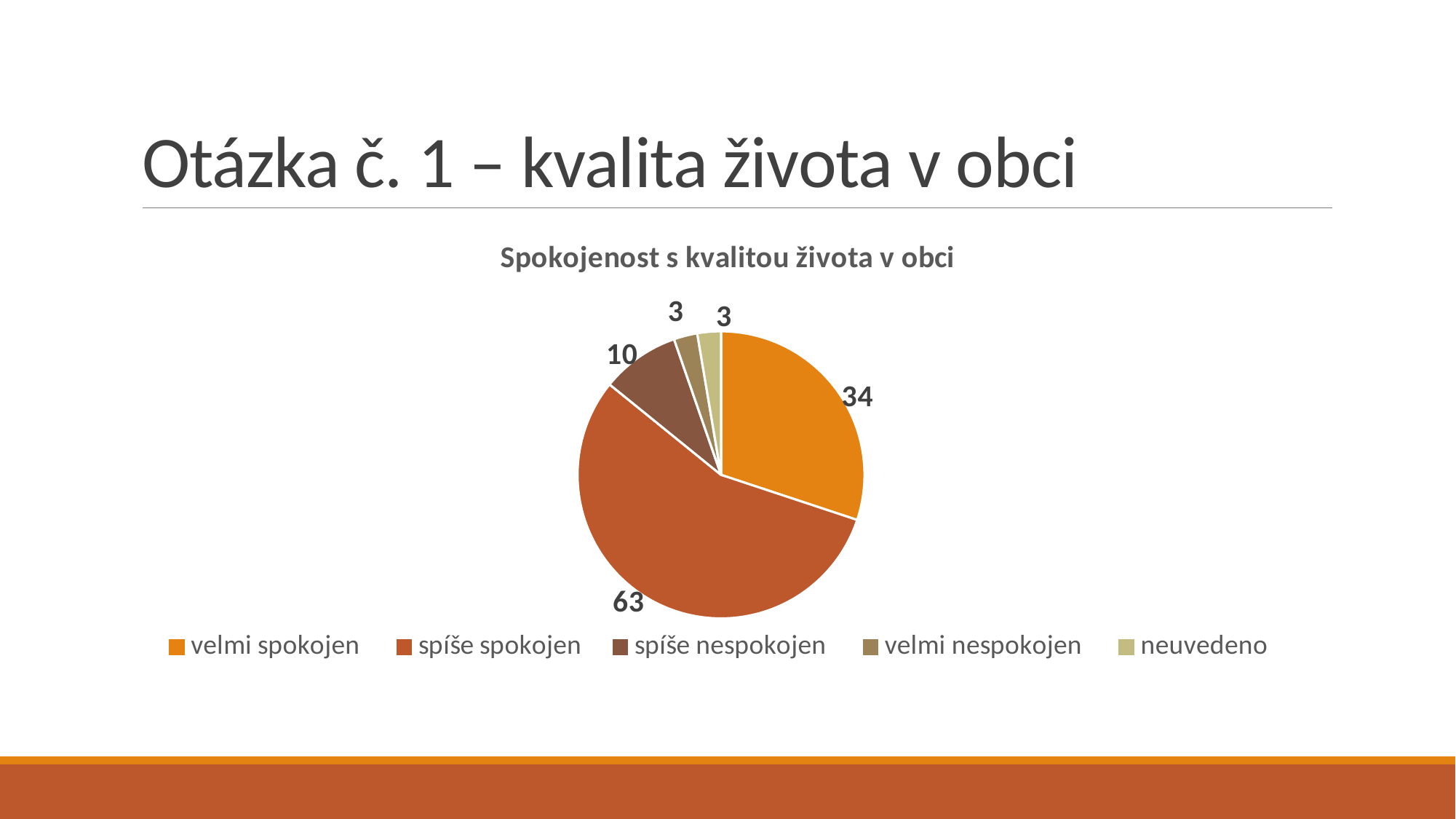

# Otázka č. 1 – kvalita života v obci

### Chart: Spokojenost s kvalitou života v obci

| Category |  |
|---|---|
| velmi spokojen  | 34.0 |
| spíše spokojen | 63.0 |
| spíše nespokojen  | 10.0 |
| velmi nespokojen  | 3.0 |
| neuvedeno | 3.0 |